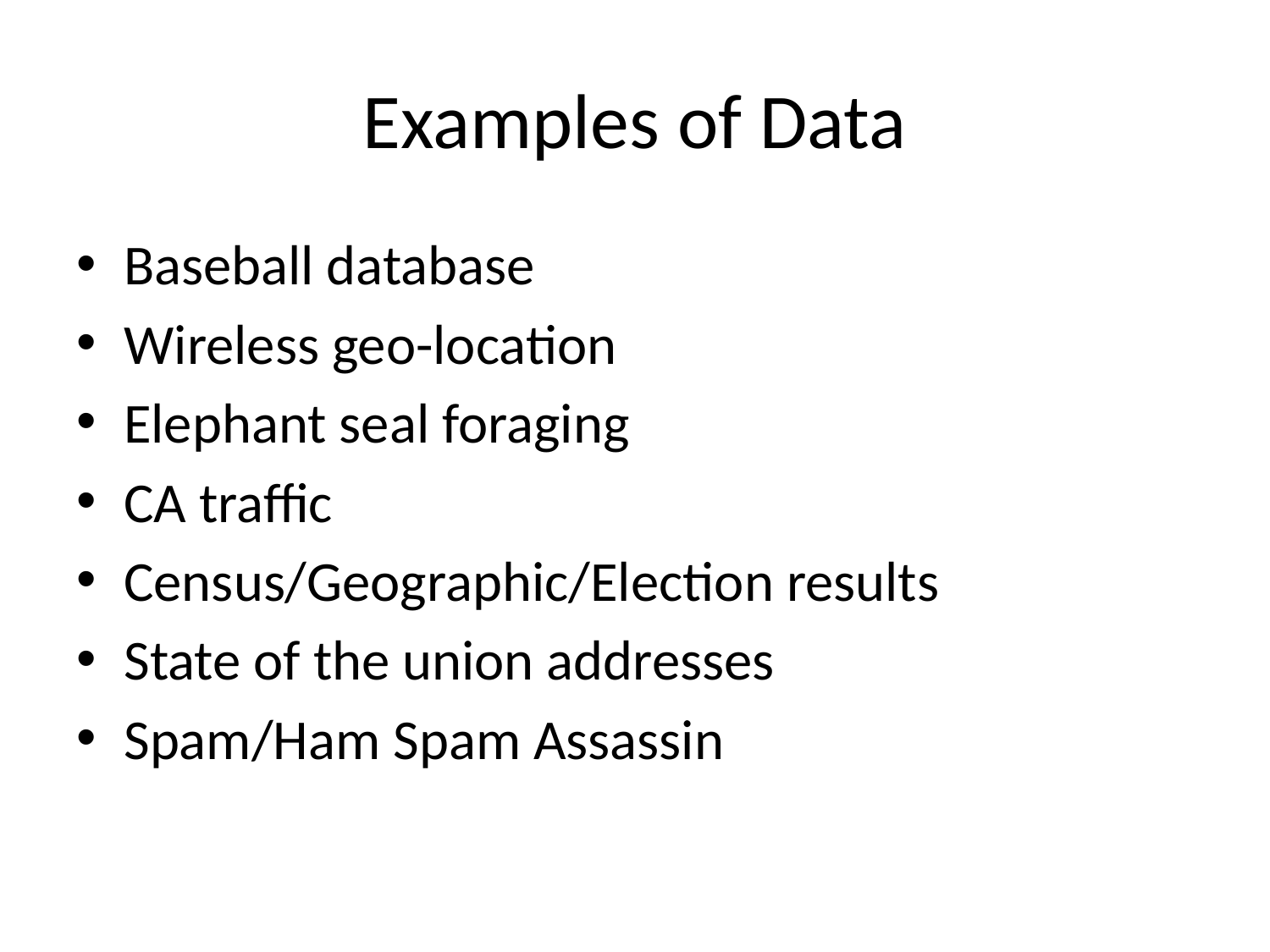

# Examples of Data
Baseball database
Wireless geo-location
Elephant seal foraging
CA traffic
Census/Geographic/Election results
State of the union addresses
Spam/Ham Spam Assassin